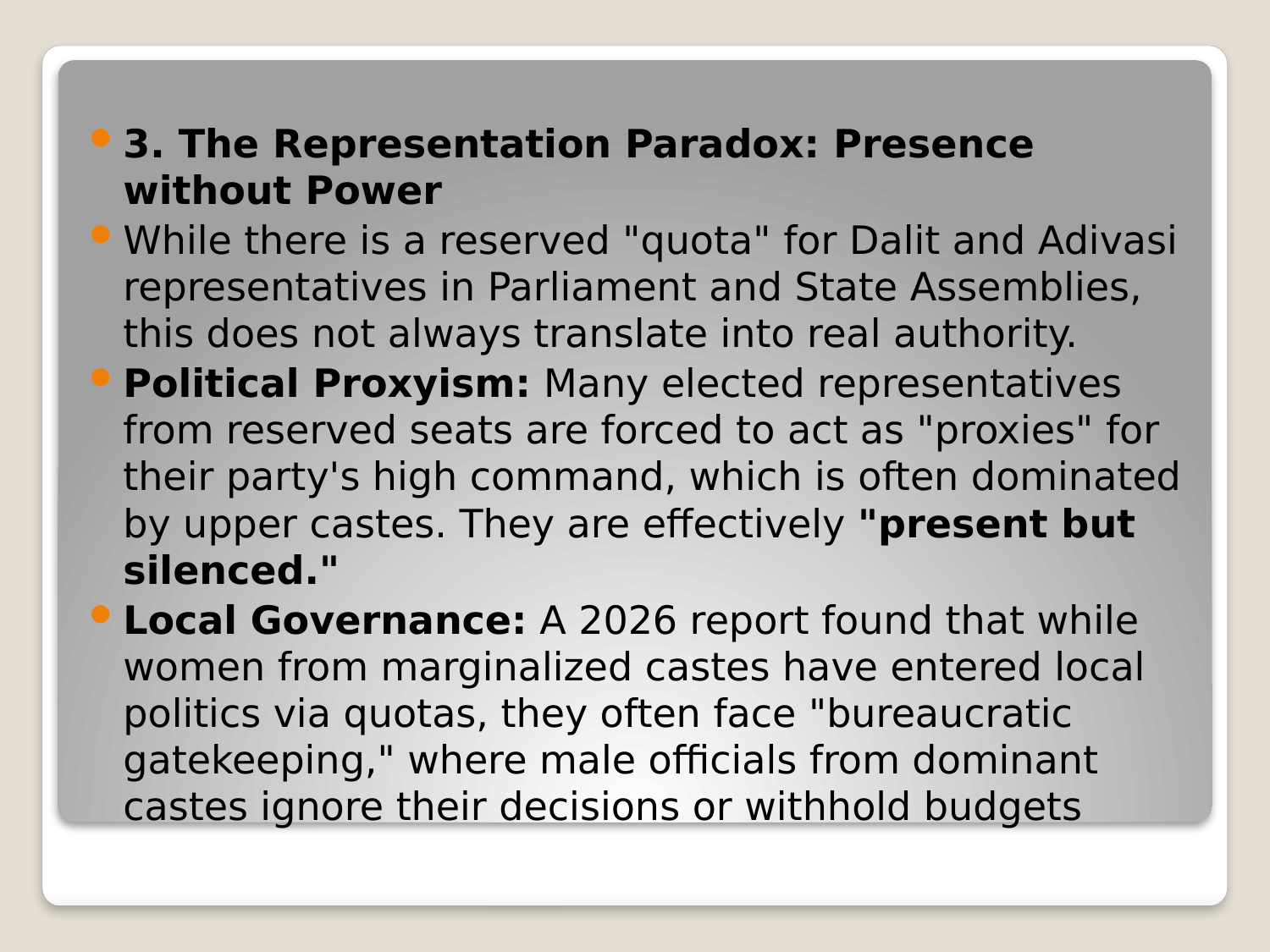

#
3. The Representation Paradox: Presence without Power
While there is a reserved "quota" for Dalit and Adivasi representatives in Parliament and State Assemblies, this does not always translate into real authority.
Political Proxyism: Many elected representatives from reserved seats are forced to act as "proxies" for their party's high command, which is often dominated by upper castes. They are effectively "present but silenced."
Local Governance: A 2026 report found that while women from marginalized castes have entered local politics via quotas, they often face "bureaucratic gatekeeping," where male officials from dominant castes ignore their decisions or withhold budgets